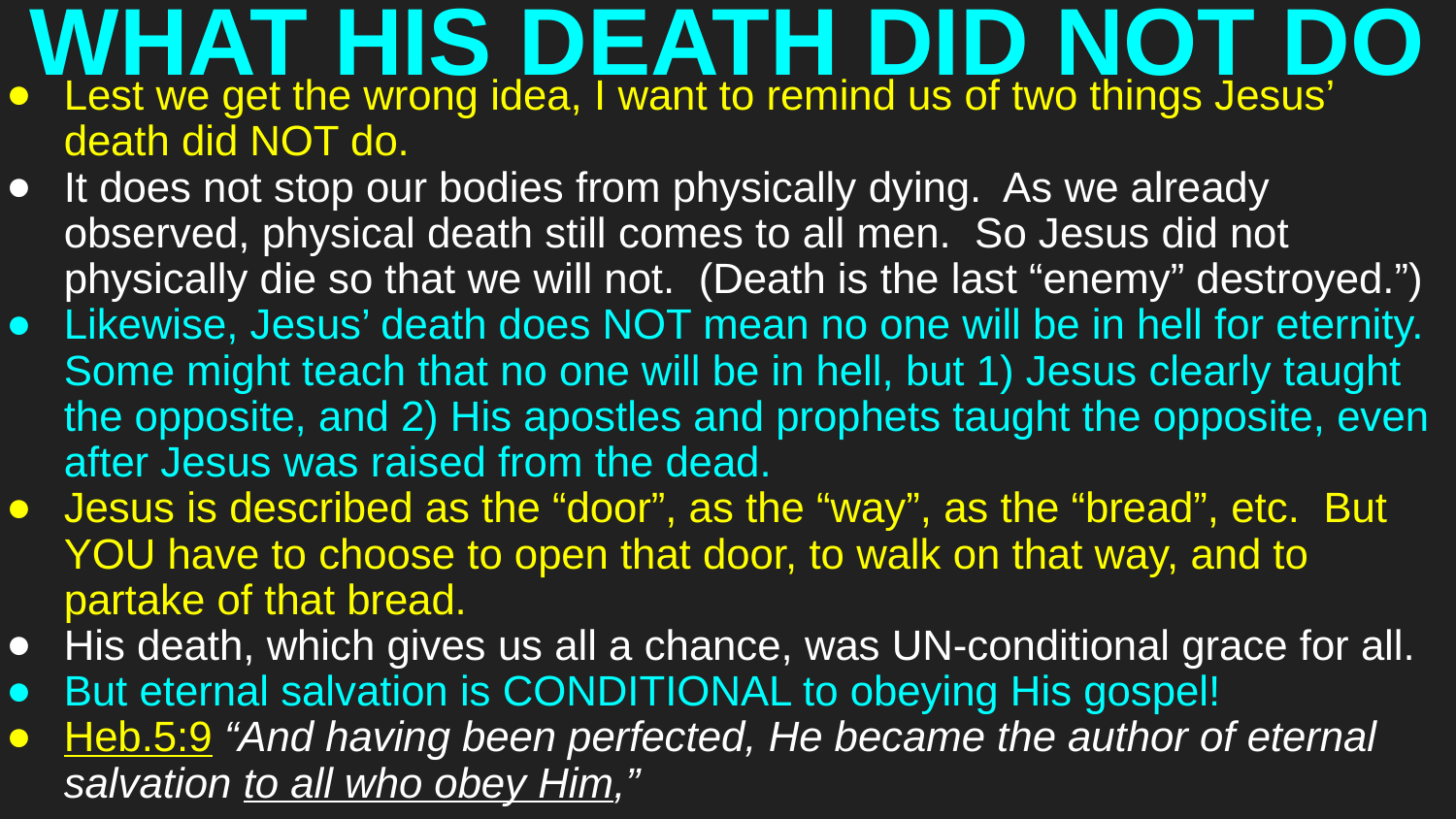

# WHAT HIS DEATH DID NOT DO
Lest we get the wrong idea, I want to remind us of two things Jesus’ death did NOT do.
It does not stop our bodies from physically dying.  As we already observed, physical death still comes to all men.  So Jesus did not physically die so that we will not.  (Death is the last “enemy” destroyed.”)
Likewise, Jesus’ death does NOT mean no one will be in hell for eternity.  Some might teach that no one will be in hell, but 1) Jesus clearly taught the opposite, and 2) His apostles and prophets taught the opposite, even after Jesus was raised from the dead.
Jesus is described as the “door”, as the “way”, as the “bread”, etc.  But YOU have to choose to open that door, to walk on that way, and to partake of that bread.
His death, which gives us all a chance, was UN-conditional grace for all.
But eternal salvation is CONDITIONAL to obeying His gospel!
Heb.5:9 “And having been perfected, He became the author of eternal salvation to all who obey Him,”